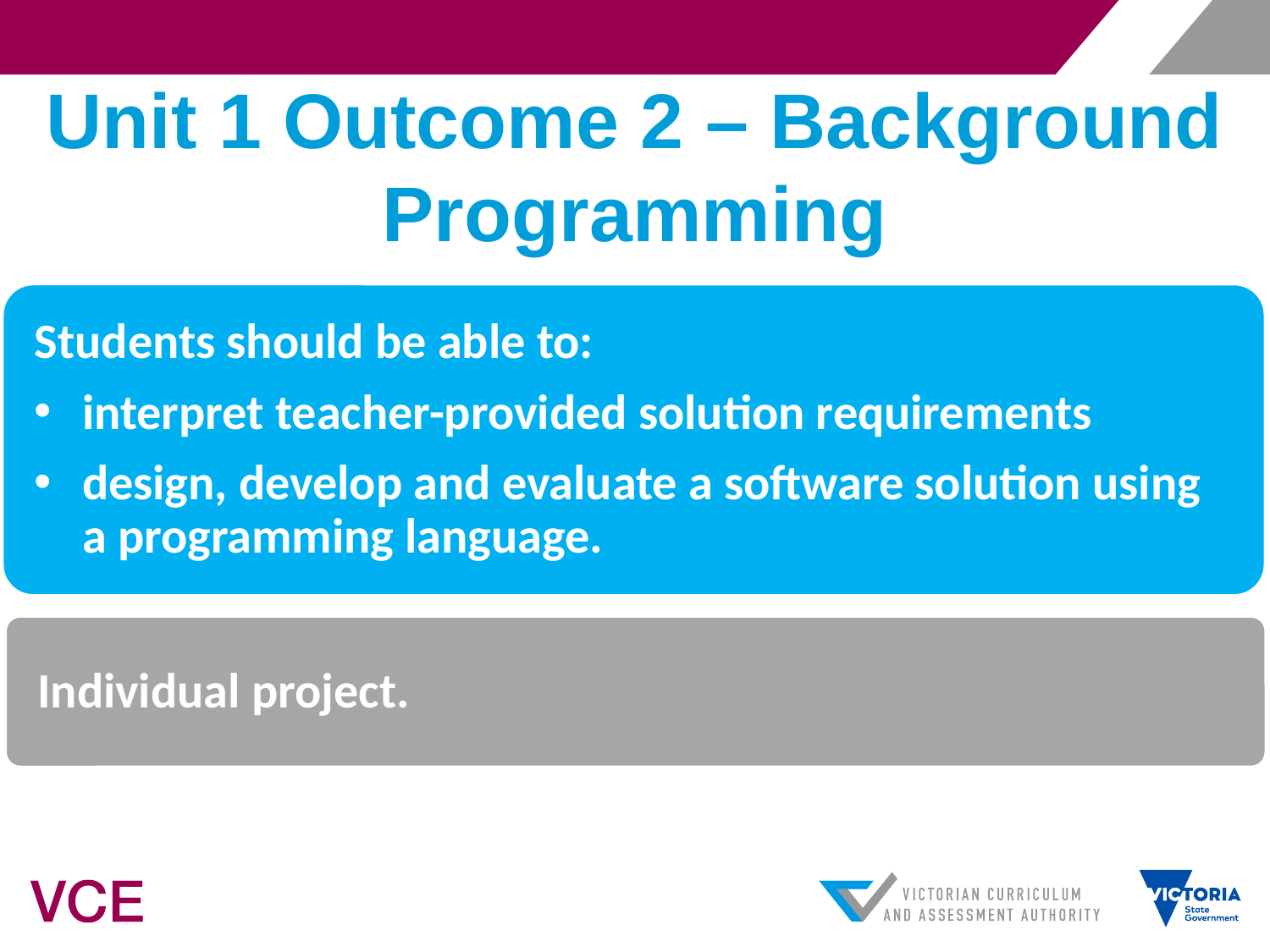

# Unit 1 Outcome 2 – Background Programming

Students should be able to:
interpret teacher-provided solution requirements
design, develop and evaluate a software solution using a programming language.

Individual project.